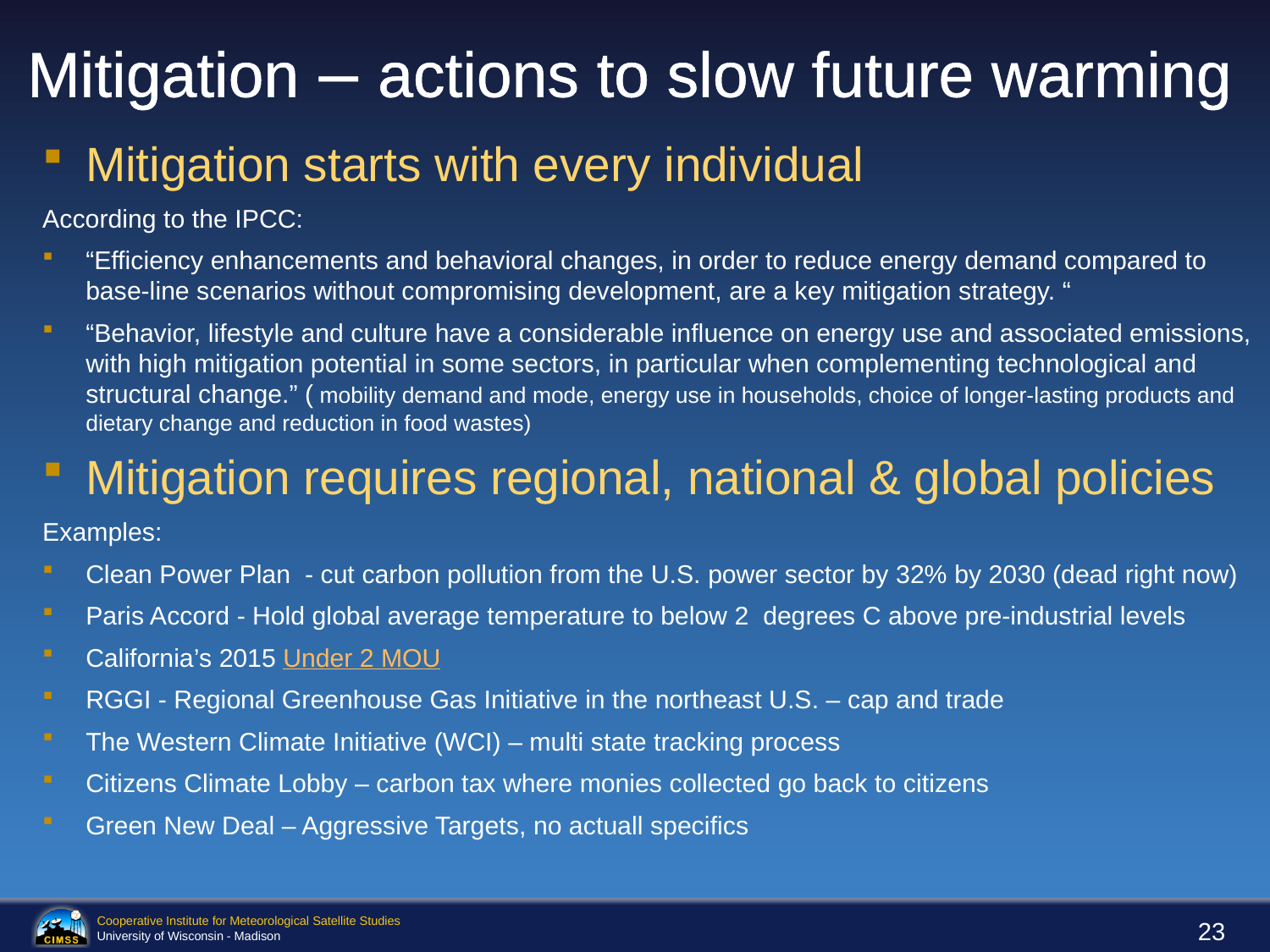

# Mitigation – actions to slow future warming
Mitigation starts with every individual
According to the IPCC:
“Efficiency enhancements and behavioral changes, in order to reduce energy demand compared to base-line scenarios without compromising development, are a key mitigation strategy. “
“Behavior, lifestyle and culture have a considerable influence on energy use and associated emissions, with high mitigation potential in some sectors, in particular when complementing technological and structural change.” ( mobility demand and mode, energy use in households, choice of longer-lasting products and dietary change and reduction in food wastes)
Mitigation requires regional, national & global policies
Examples:
Clean Power Plan  - cut carbon pollution from the U.S. power sector by 32% by 2030 (dead right now)
Paris Accord - Hold global average temperature to below 2  degrees C above pre-industrial levels
California’s 2015 Under 2 MOU
RGGI - Regional Greenhouse Gas Initiative in the northeast U.S. – cap and trade
The Western Climate Initiative (WCI) – multi state tracking process
Citizens Climate Lobby – carbon tax where monies collected go back to citizens
Green New Deal – Aggressive Targets, no actuall specifics

23